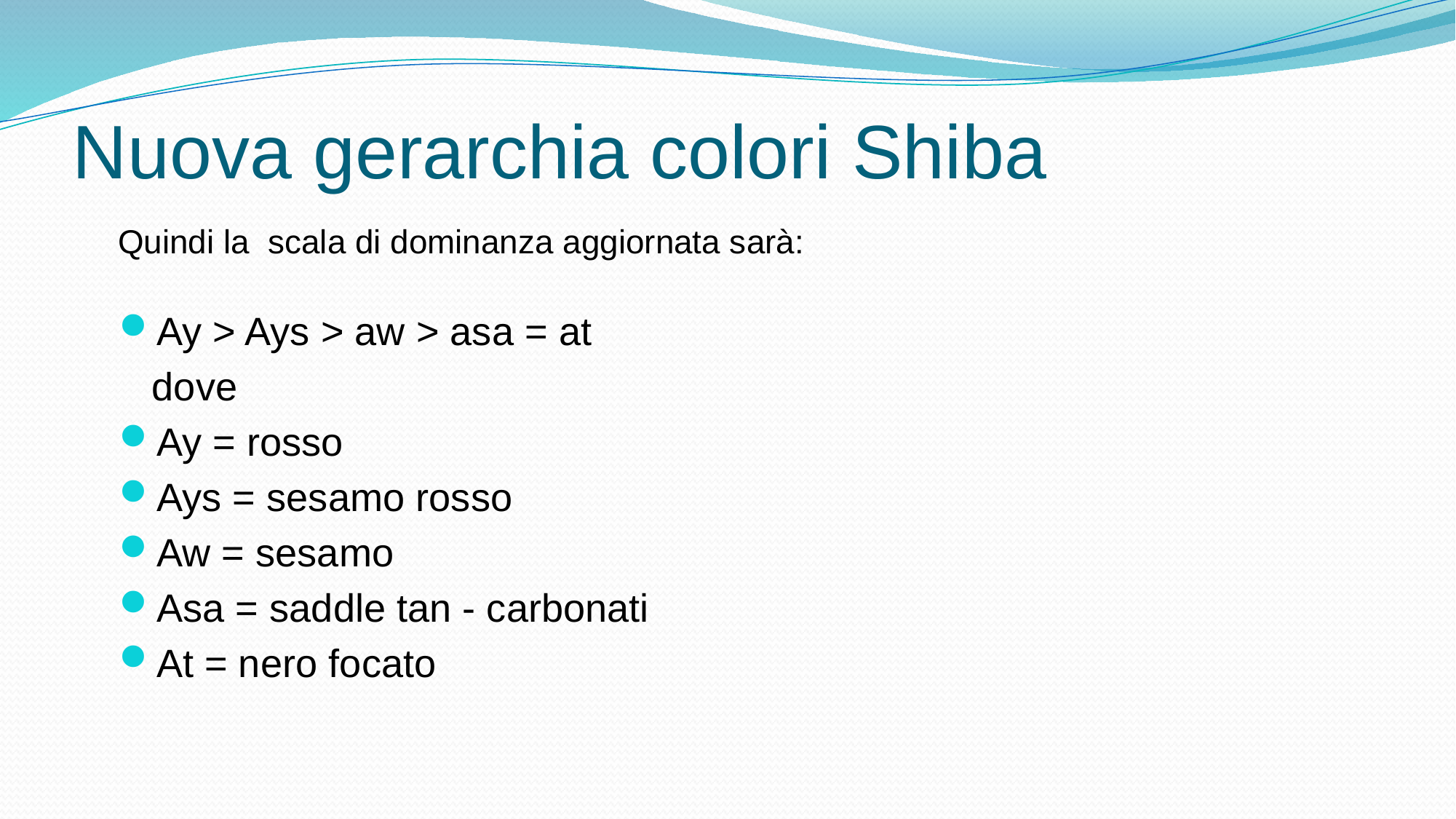

# Nuova gerarchia colori Shiba
Quindi la  scala di dominanza aggiornata sarà:
Ay > Ays > aw > asa = at
   dove
Ay = rosso
Ays = sesamo rosso
Aw = sesamo
Asa = saddle tan - carbonati
At = nero focato